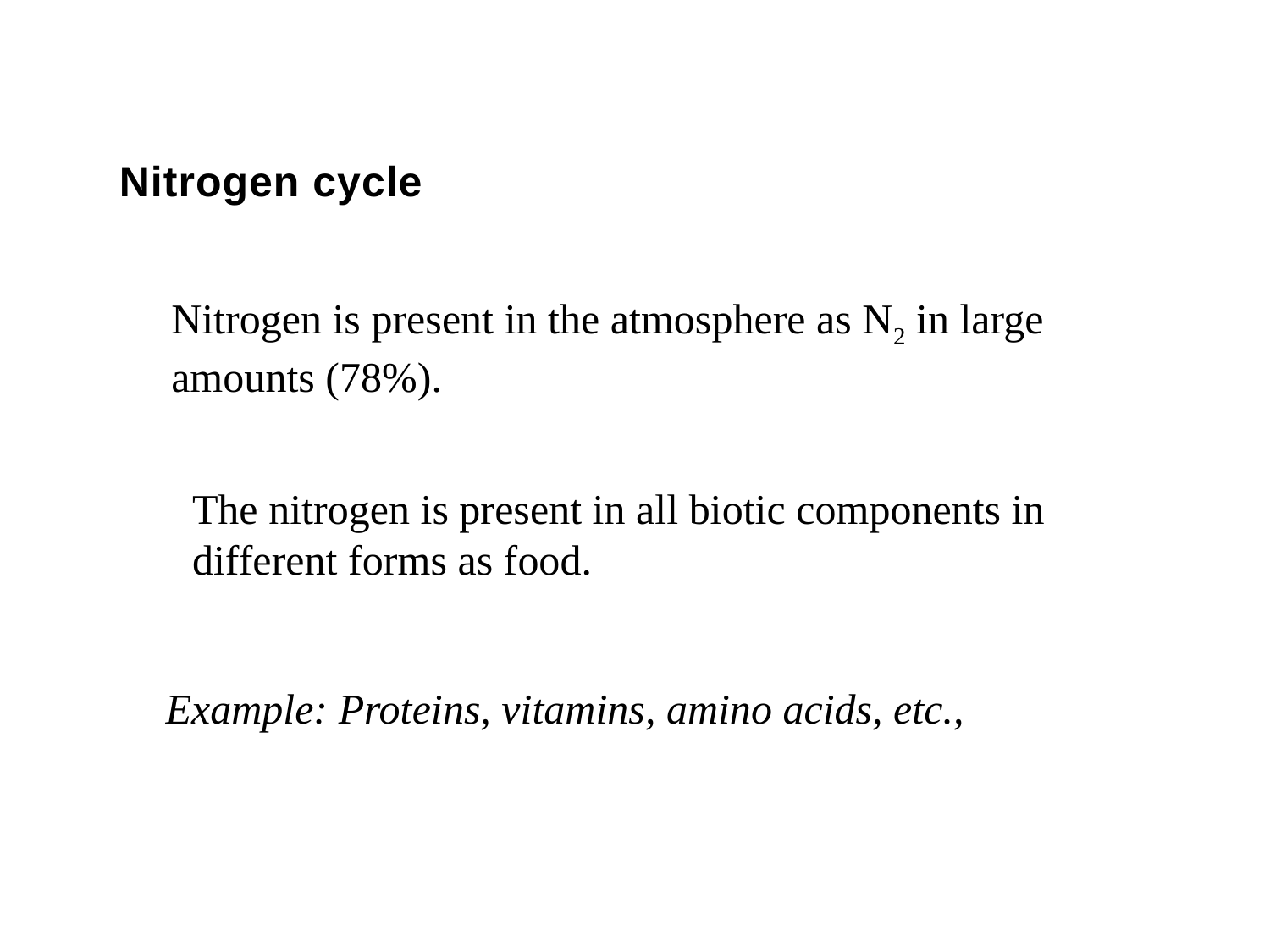

Nitrogen cycle
 	Nitrogen is present in the atmosphere as N2 in large
	amounts (78%).
 	The nitrogen is present in all biotic components in 	different forms as food.
Example: Proteins, vitamins, amino acids, etc.,